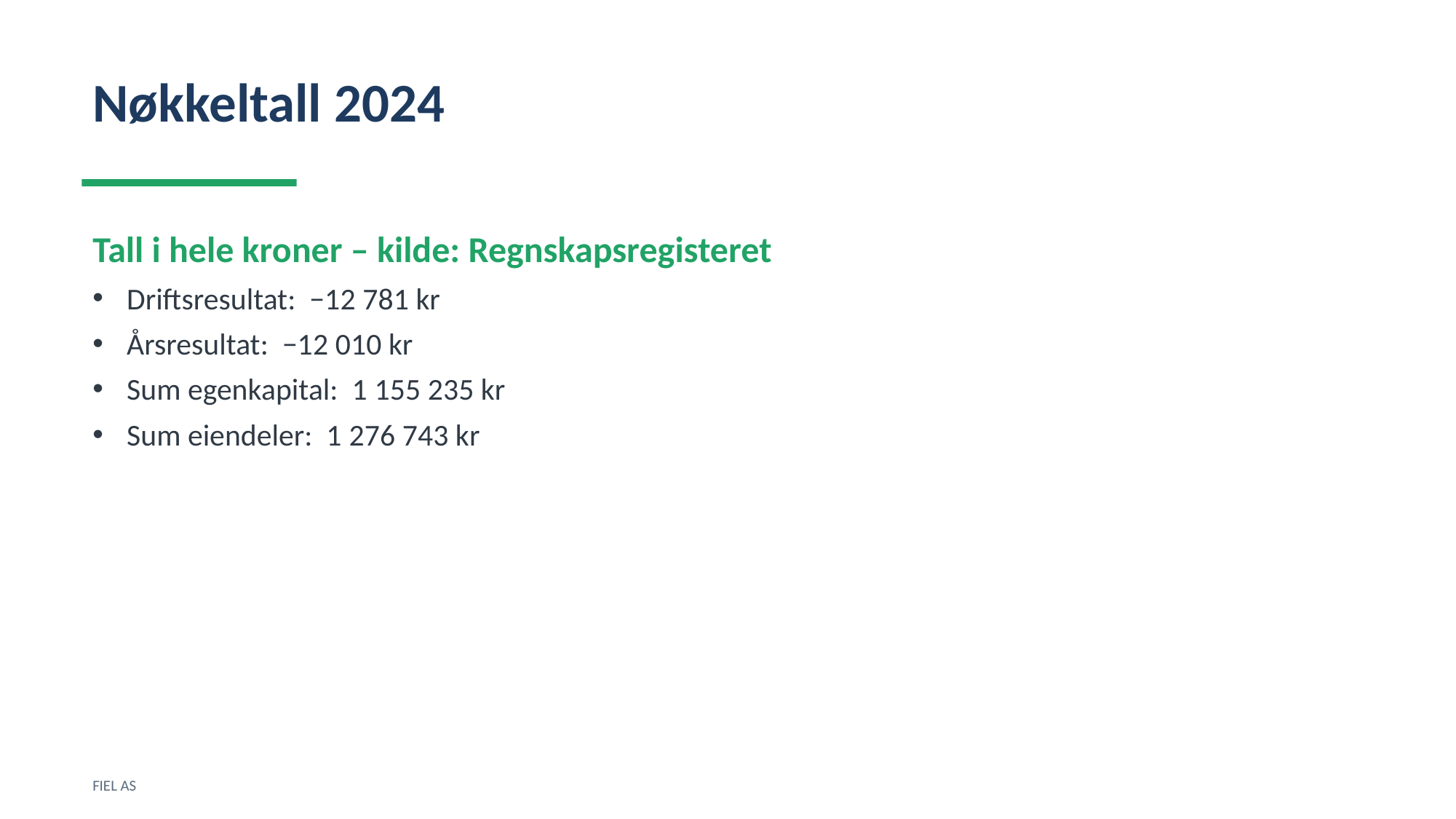

Nøkkeltall 2024

Tall i hele kroner – kilde: Regnskapsregisteret
Driftsresultat:  −12 781 kr
Årsresultat:  −12 010 kr
Sum egenkapital:  1 155 235 kr
Sum eiendeler:  1 276 743 kr
FIEL AS